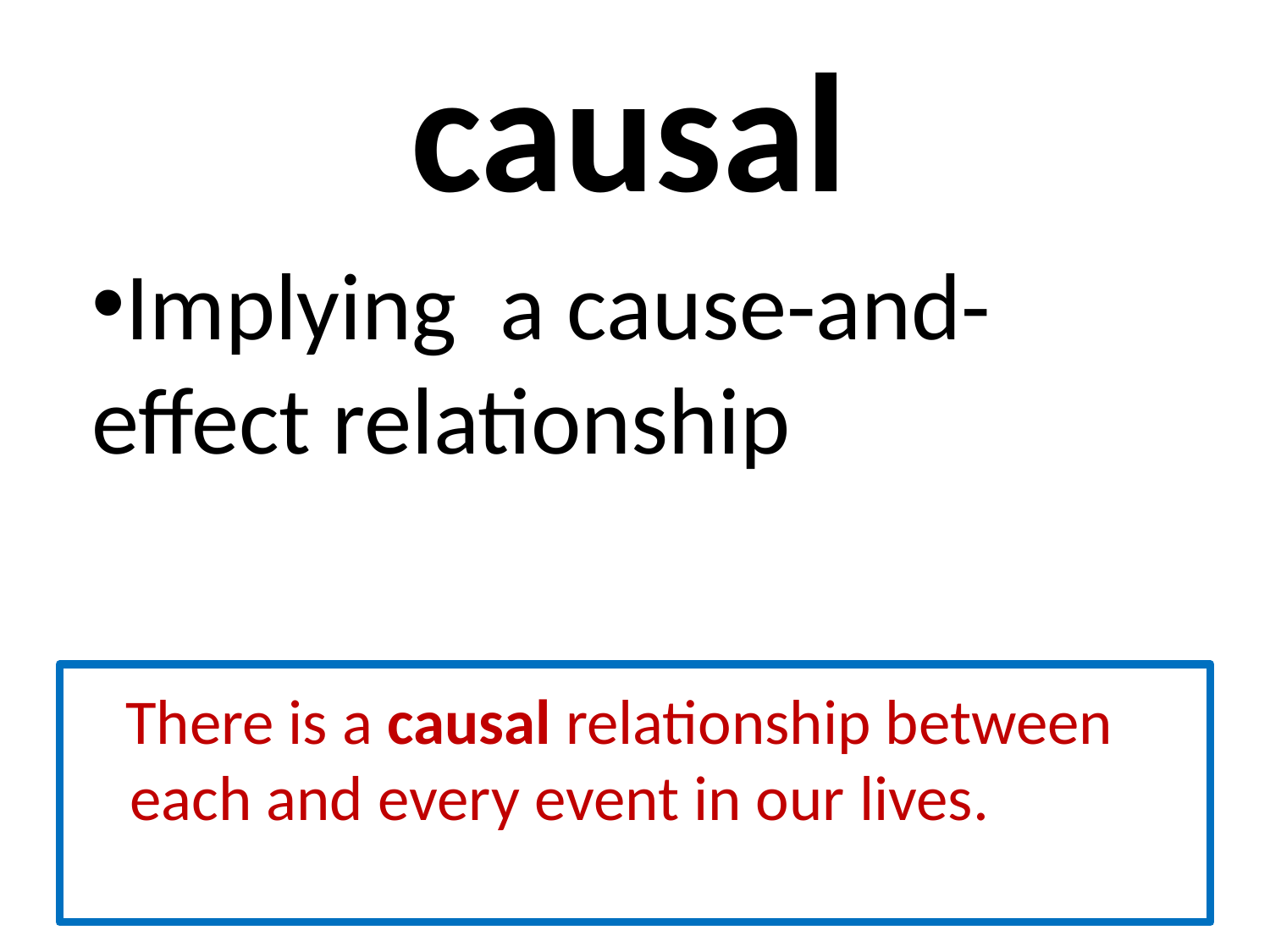

# causal
Implying  a cause-and-effect relationship
   There is a causal relationship between each and every event in our lives.